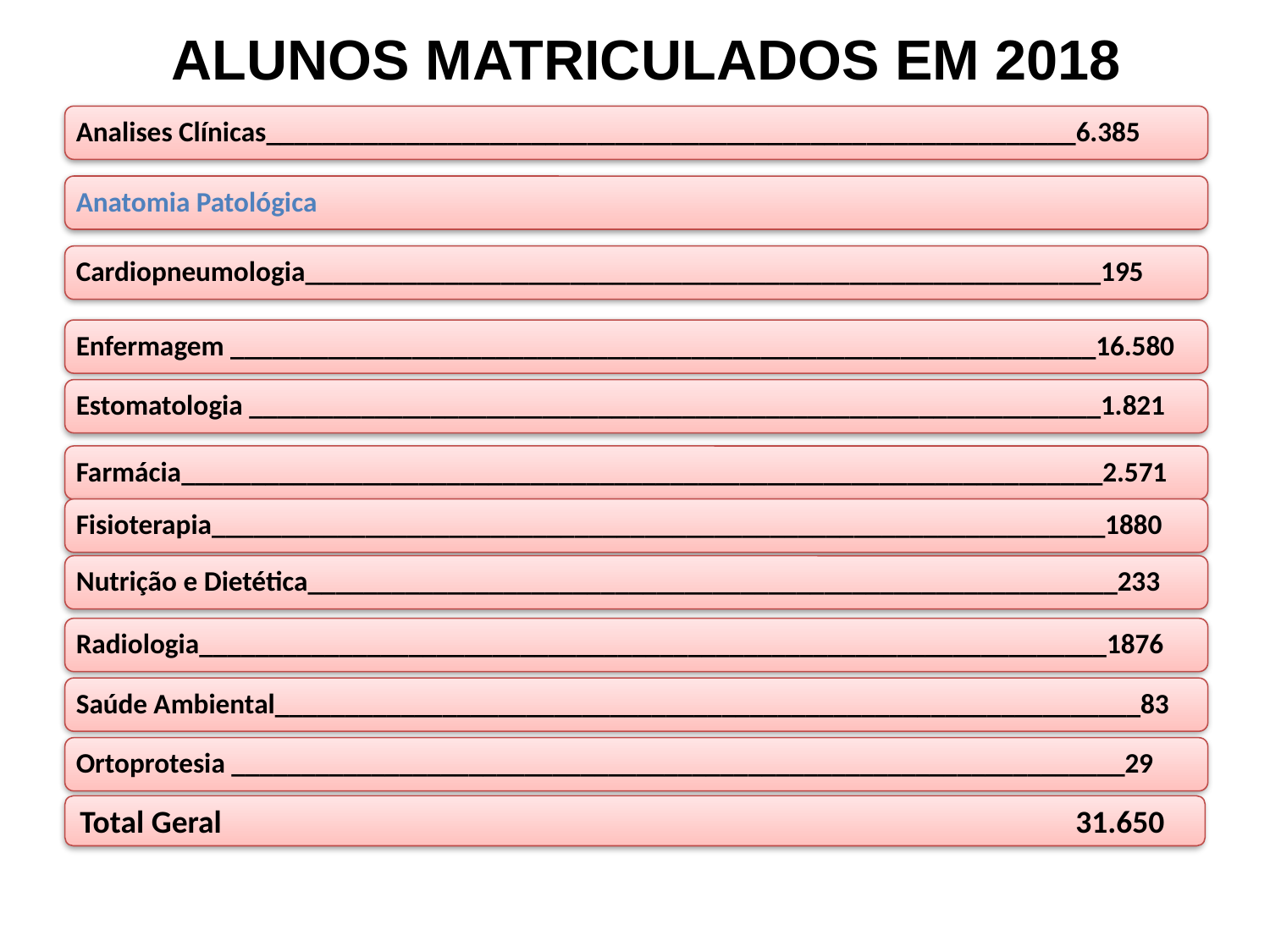

# ALUNOS MATRICULADOS EM 2018
Analises Clínicas__________________________________________________________6.385
Anatomia Patológica
Cardiopneumologia_________________________________________________________195
Enfermagem ______________________________________________________________16.580
Estomatologia _____________________________________________________________1.821
Farmácia__________________________________________________________________2.571
Fisioterapia________________________________________________________________1880
Nutrição e Dietética__________________________________________________________233
Radiologia_________________________________________________________________1876
Saúde Ambiental______________________________________________________________83
Ortoprotesia ________________________________________________________________29
Total Geral                                                                                                                       31.650